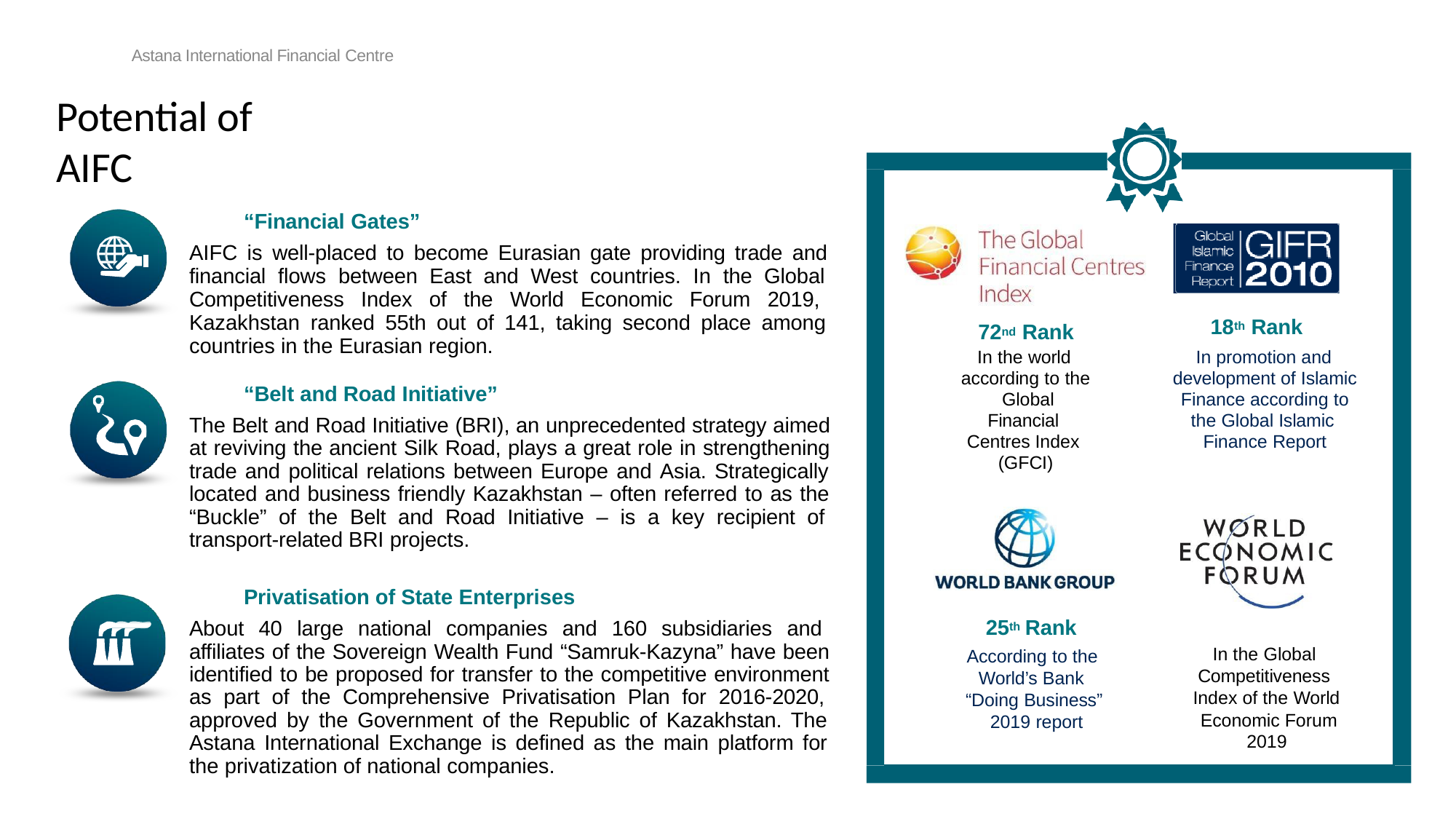

Astana International Financial Centre
# Potential of AIFC

“Financial Gates”
AIFC is well-placed to become Eurasian gate providing trade and  financial flows between East and West countries. In the Global  Competitiveness Index of the World Economic Forum 2019,  Kazakhstan ranked 55th out of 141, taking second place among  countries in the Eurasian region.

18th Rank
In promotion and  development of Islamic  Finance according to  the Global Islamic  Finance Report
72nd Rank
In the world  according to the  Global Financial  Centres Index  (GFCI)
“Belt and Road Initiative”
The Belt and Road Initiative (BRI), an unprecedented strategy aimed  at reviving the ancient Silk Road, plays a great role in strengthening  trade and political relations between Europe and Asia. Strategically  located and business friendly Kazakhstan – often referred to as the  “Buckle” of the Belt and Road Initiative – is a key recipient of  transport-related BRI projects.

Privatisation of State Enterprises
About 40 large national companies and 160 subsidiaries and  affiliates of the Sovereign Wealth Fund “Samruk-Kazyna” have been  identified to be proposed for transfer to the competitive environment  as part of the Comprehensive Privatisation Plan for 2016-2020,  approved by the Government of the Republic of Kazakhstan. The  Astana International Exchange is defined as the main platform for  the privatization of national companies.
55th Rank

25th Rank
According to the  World’s Bank  “Doing Business”  2019 report

In the Global  Competitiveness  Index of the World  Economic Forum
2019